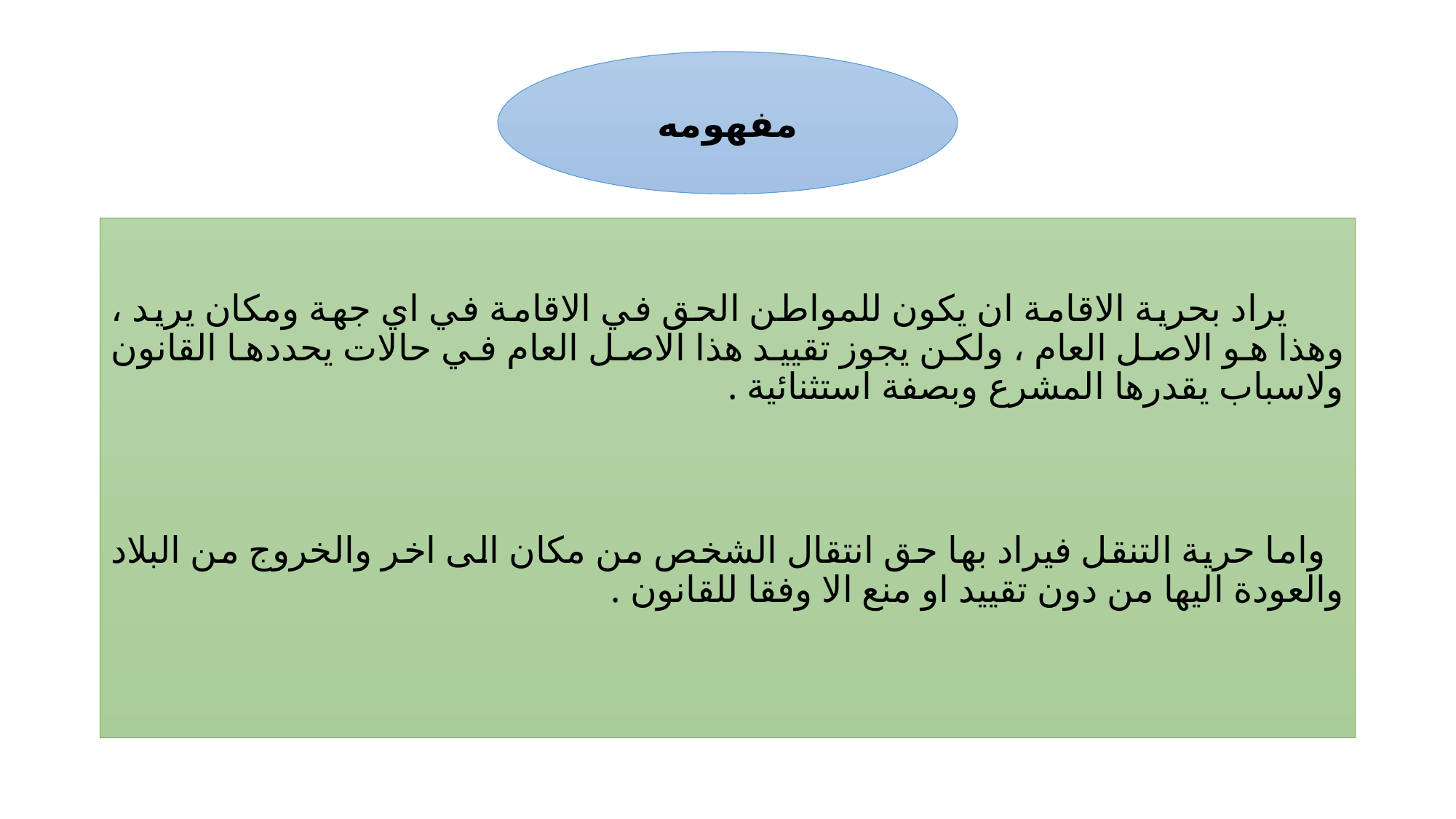

#
مفهومه

      يراد بحرية الاقامة ان يكون للمواطن الحق في الاقامة في اي جهة ومكان يريد ، وهذا هو الاصل العام ، ولكن يجوز تقييد هذا الاصل العام في حالات يحددها القانون ولاسباب يقدرها المشرع وبصفة استثنائية .

  واما حرية التنقل فيراد بها حق انتقال الشخص من مكان الى اخر والخروج من البلاد والعودة اليها من دون تقييد او منع الا وفقا للقانون .